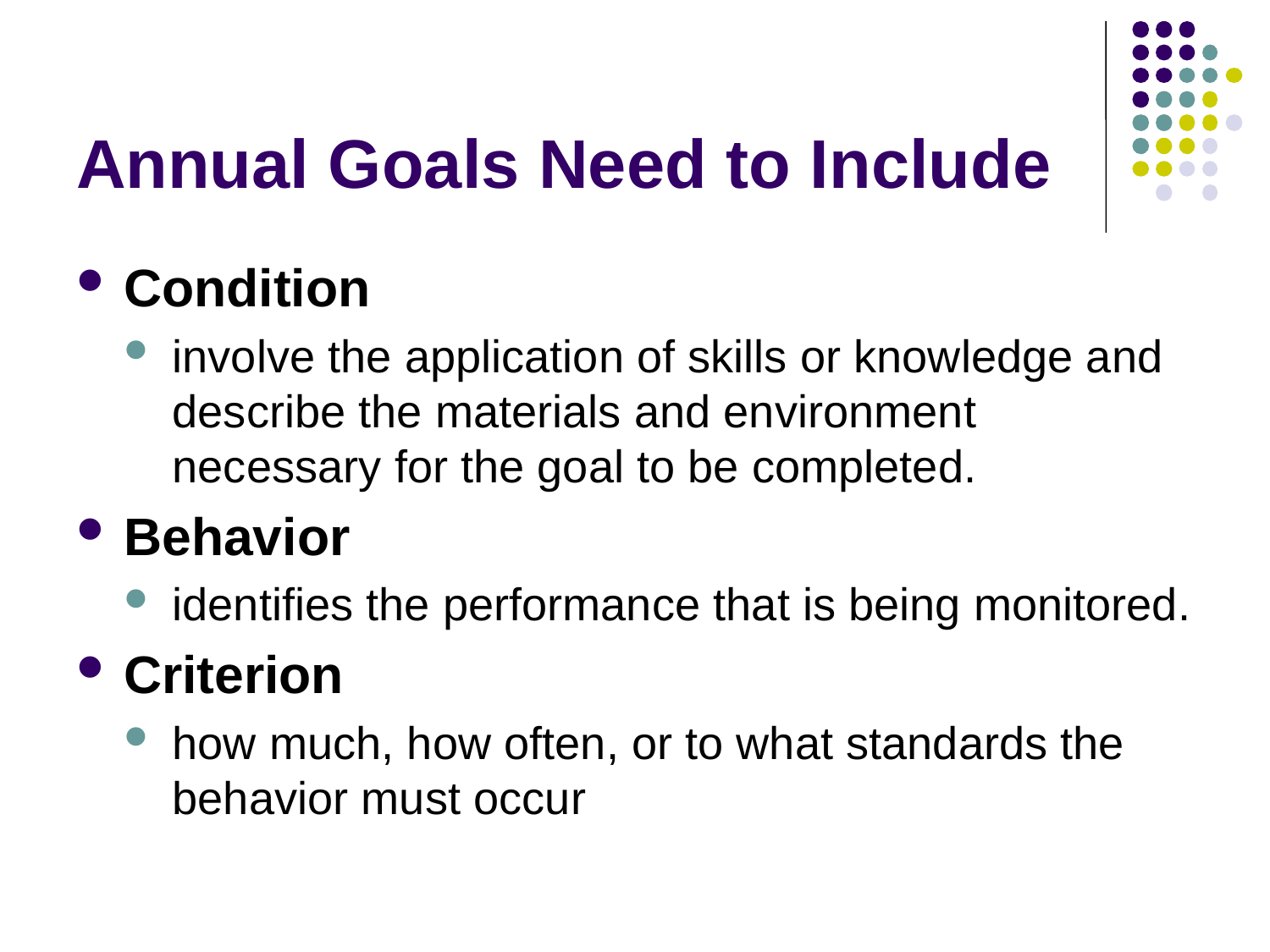

# Annual Goals Need to Include
Condition
involve the application of skills or knowledge and describe the materials and environment necessary for the goal to be completed.
Behavior
identifies the performance that is being monitored.
Criterion
how much, how often, or to what standards the behavior must occur